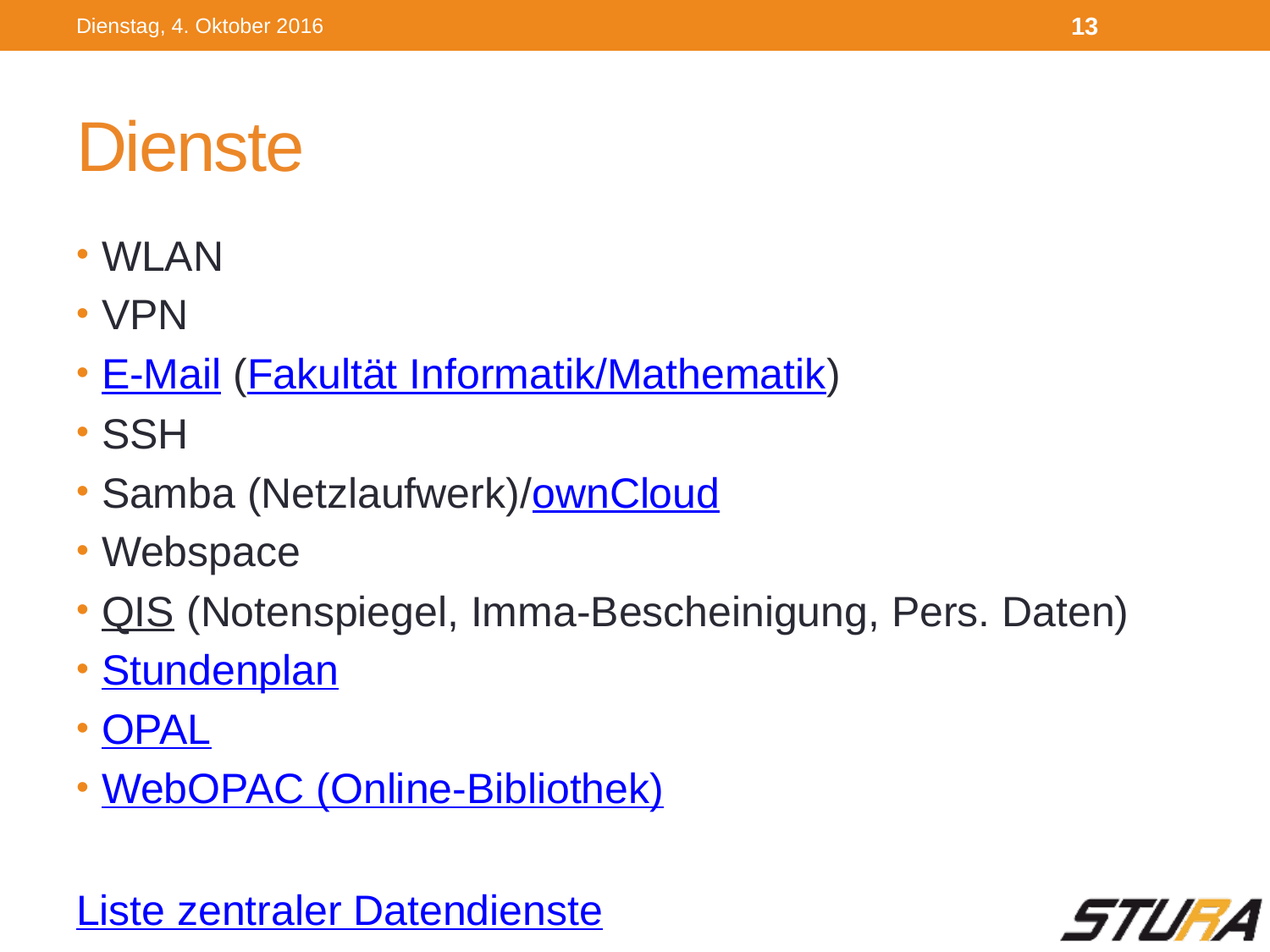

Dienstag, 4. Oktober 2016
13
# Dienste
WLAN
VPN
E-Mail (Fakultät Informatik/Mathematik)
SSH
Samba (Netzlaufwerk)/ownCloud
Webspace
QIS (Notenspiegel, Imma-Bescheinigung, Pers. Daten)
Stundenplan
OPAL
WebOPAC (Online-Bibliothek)
Liste zentraler Datendienste